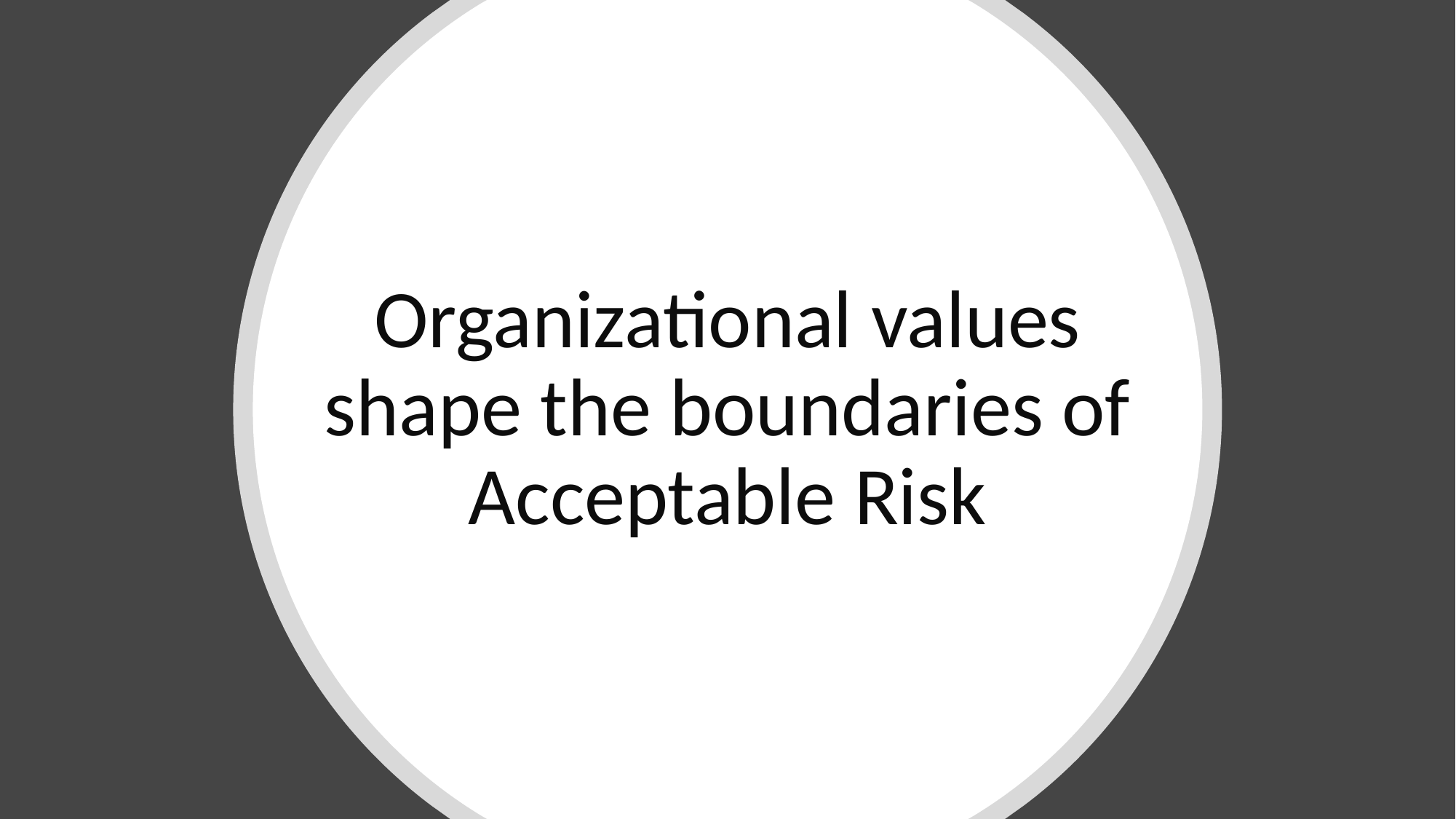

# Organizational values shape the boundaries of Acceptable Risk